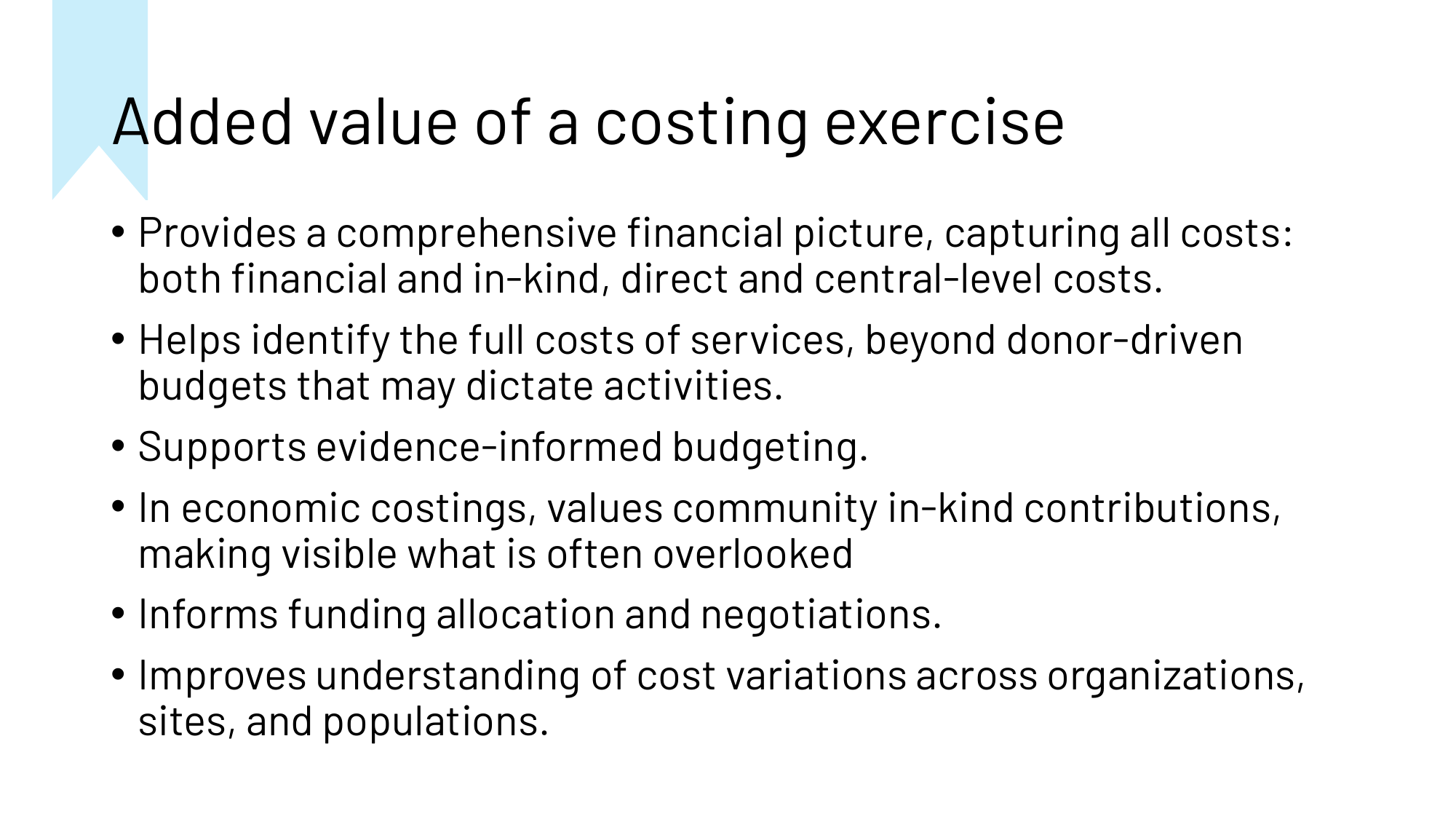

# Added value of a costing exercise

Provides a comprehensive financial picture, capturing all costs: both financial and in-kind, direct and central-level costs.
Helps identify the full costs of services, beyond donor-driven budgets that may dictate activities.
Supports evidence-informed budgeting.
In economic costings, values community in-kind contributions, making visible what is often overlooked
Informs funding allocation and negotiations.
Improves understanding of cost variations across organizations, sites, and populations.